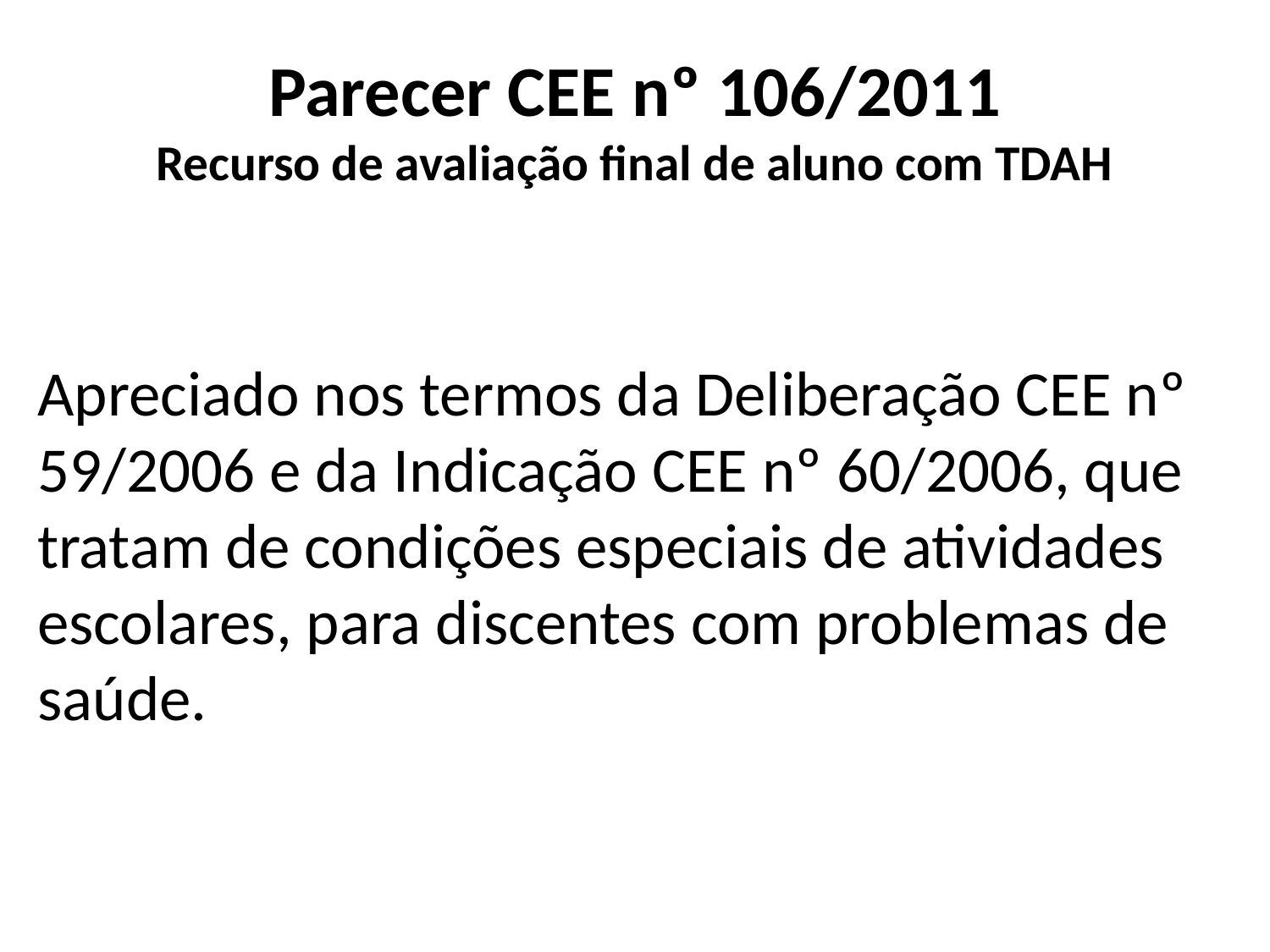

# Parecer CEE nº 106/2011 Recurso de avaliação final de aluno com TDAH
Apreciado nos termos da Deliberação CEE nº 59/2006 e da Indicação CEE nº 60/2006, que tratam de condições especiais de atividades escolares, para discentes com problemas de saúde.